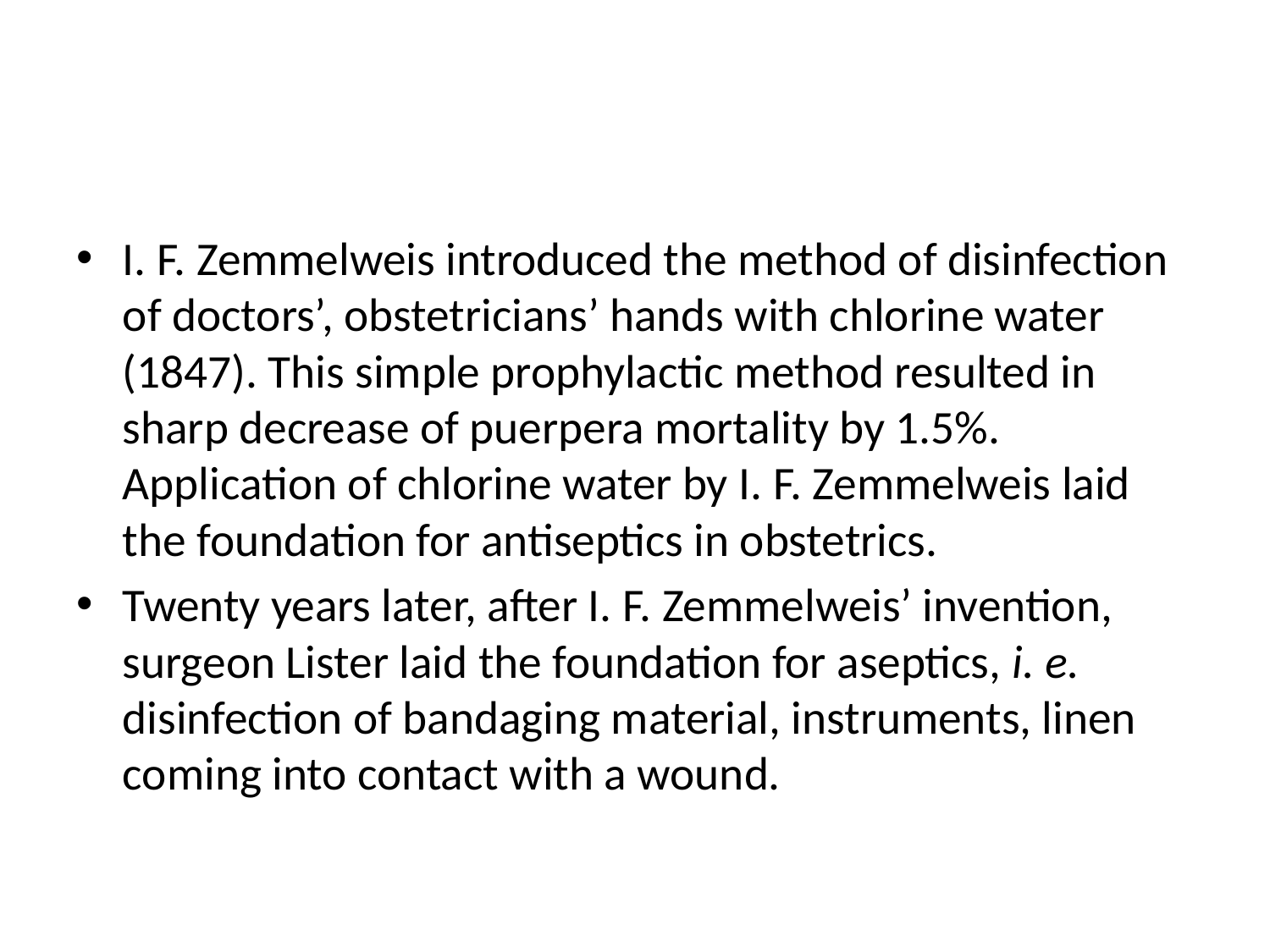

#
I. F. Zemmelweis introduced the method of disinfection of doctors’, obstetricians’ hands with chlorine water (1847). This simple prophylactic method resulted in sharp decrease of puerpera mortality by 1.5%. Application of chlorine water by I. F. Zemmelweis laid the foundation for antiseptics in obstetrics.
Twenty years later, after I. F. Zemmelweis’ invention, surgeon Lister laid the foundation for aseptics, i. e. disinfection of bandaging material, instruments, linen coming into contact with a wound.